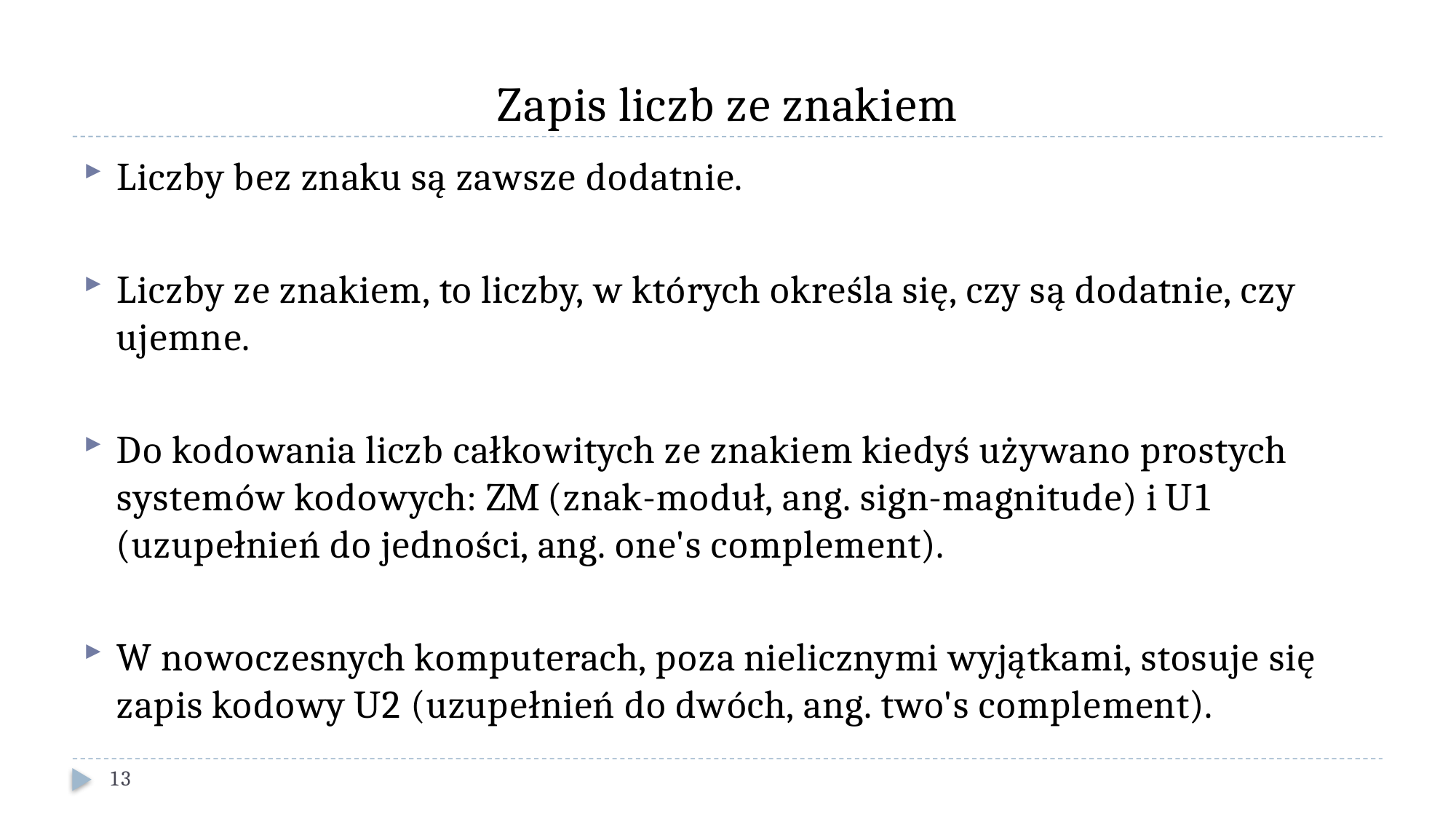

# Zapis liczb ze znakiem
Liczby bez znaku są zawsze dodatnie.

Liczby ze znakiem, to liczby, w których określa się, czy są dodatnie, czy ujemne.

Do kodowania liczb całkowitych ze znakiem kiedyś używano prostych systemów kodowych: ZM (znak-moduł, ang. sign-magnitude) i U1 (uzupełnień do jedności, ang. one's complement).

W nowoczesnych komputerach, poza nielicznymi wyjątkami, stosuje się zapis kodowy U2 (uzupełnień do dwóch, ang. two's complement).

13